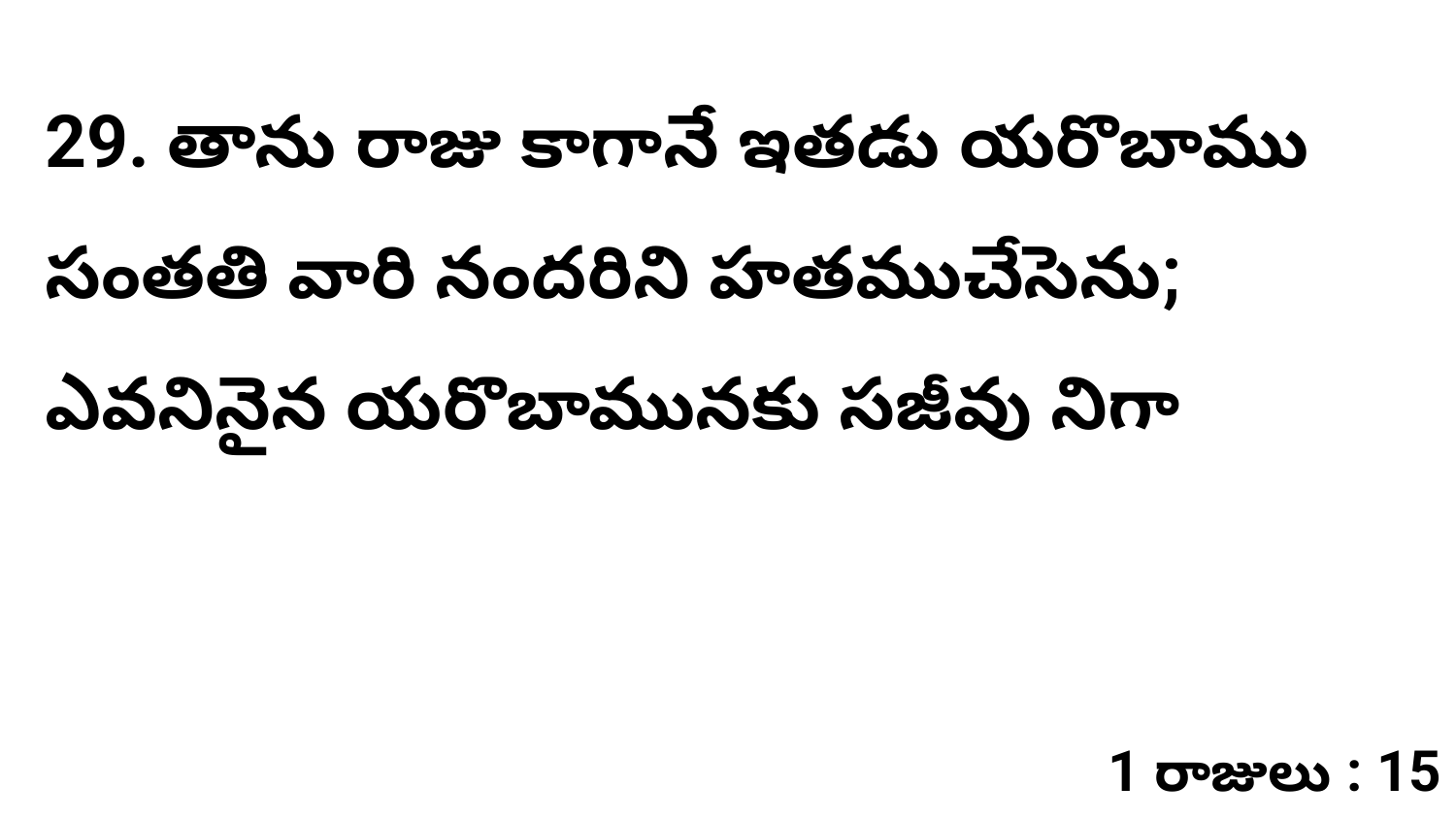

29. తాను రాజు కాగానే ఇతడు యరొబాము సంతతి వారి నందరిని హతముచేసెను; ఎవనినైన యరొబామునకు సజీవు నిగా
1 రాజులు : 15